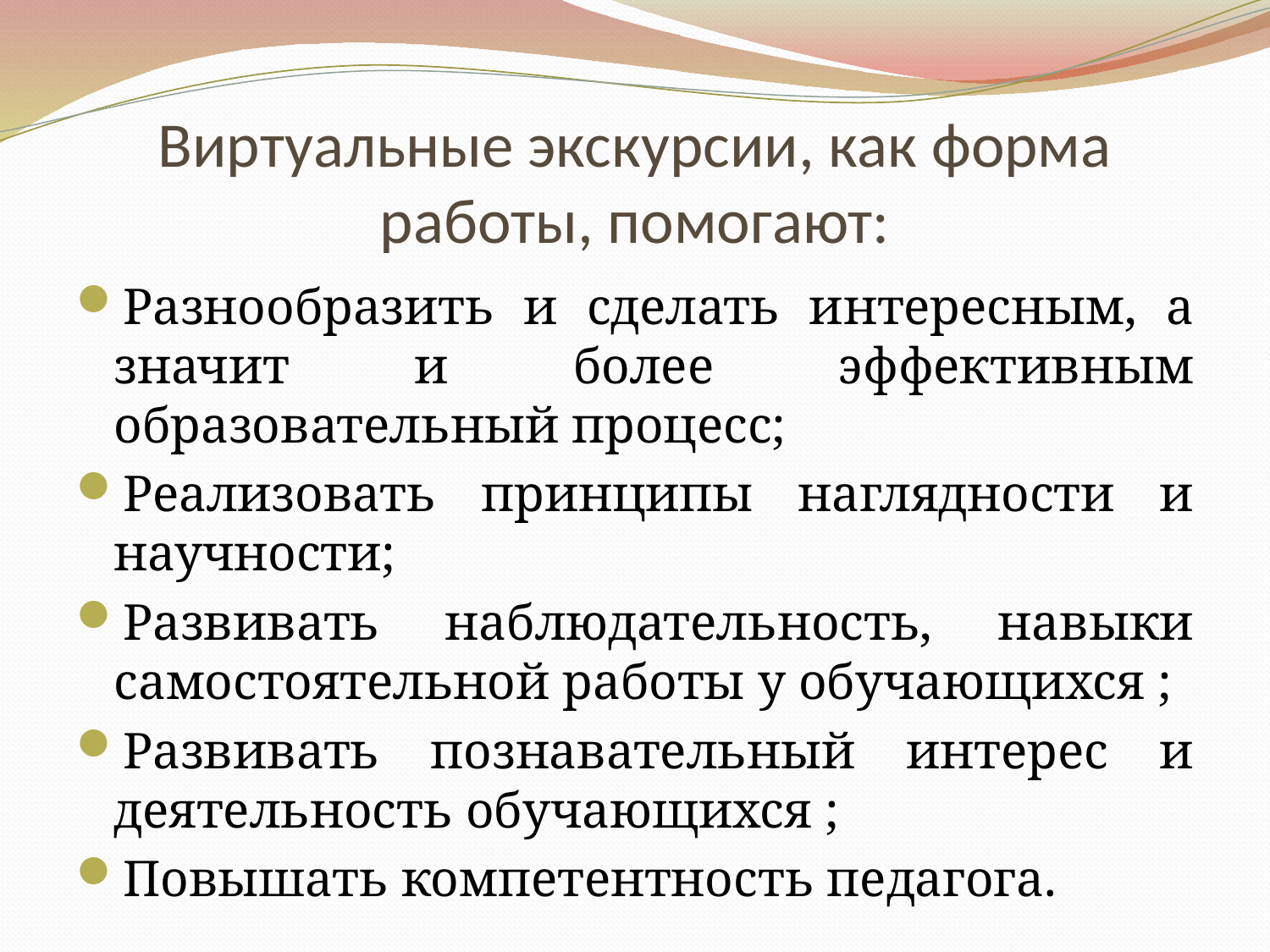

# Виртуальные экскурсии, как форма работы, помогают:
Разнообразить и сделать интересным, а значит и более эффективным образовательный процесс;
Реализовать принципы наглядности и научности;
Развивать наблюдательность, навыки самостоятельной работы у обучающихся ;
Развивать познавательный интерес и деятельность обучающихся ;
Повышать компетентность педагога.